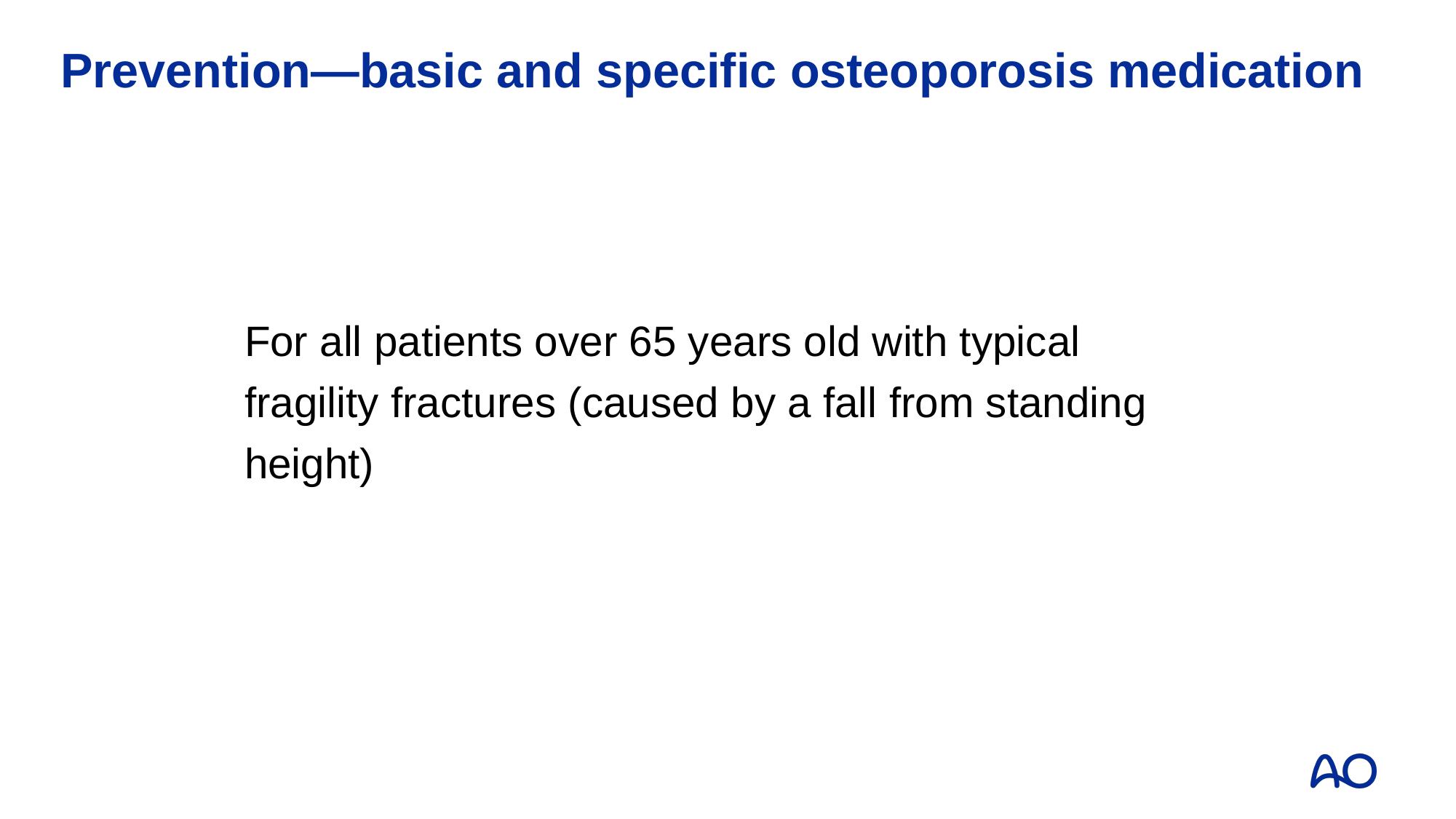

# Prevention—basic and specific osteoporosis medication
For all patients over 65 years old with typical fragility fractures (caused by a fall from standing height)